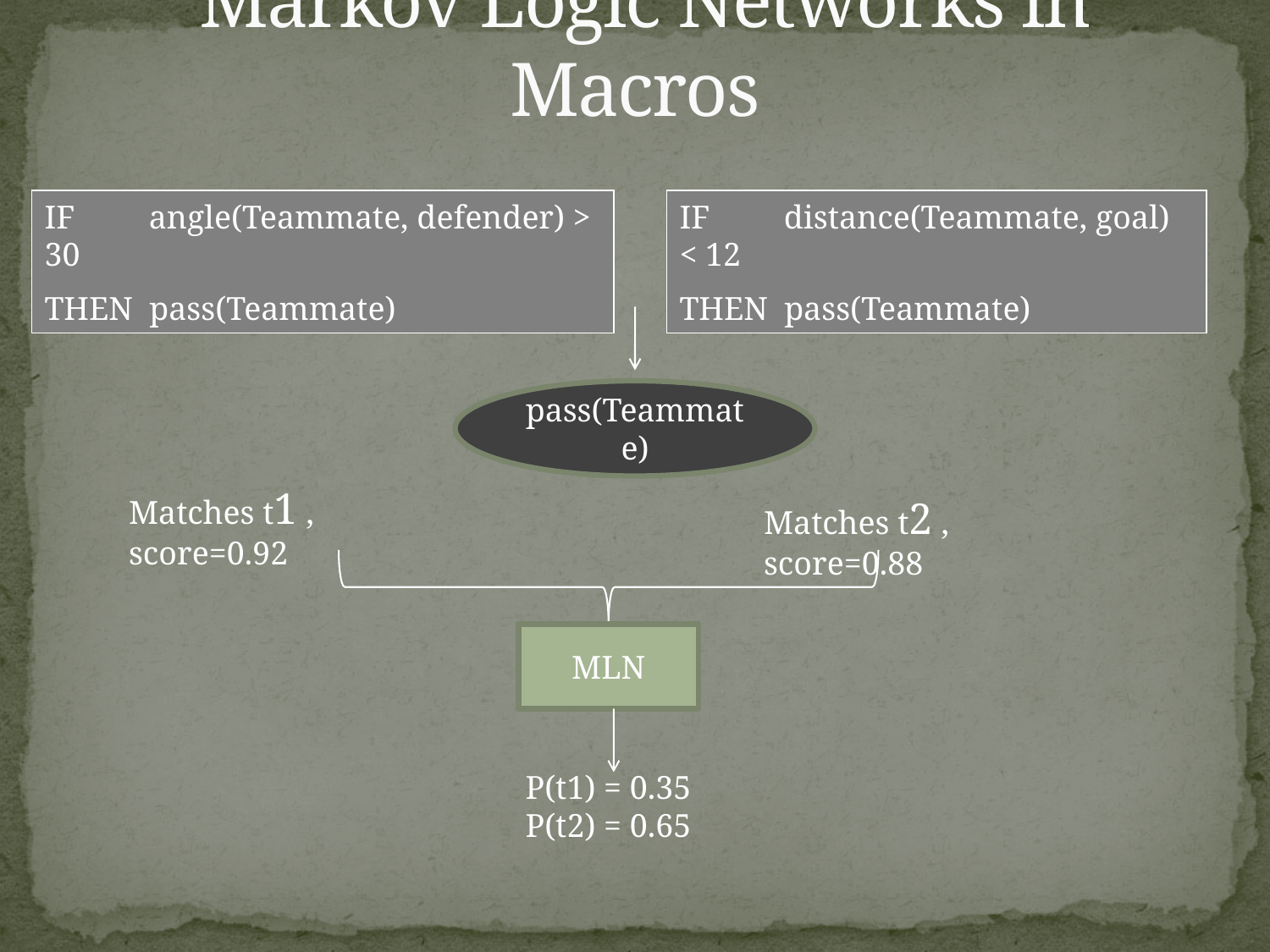

# Markov Logic Networks in Macros
IF         angle(Teammate, defender) > 30
THEN  pass(Teammate)
IF         distance(Teammate, goal) < 12
THEN  pass(Teammate)
pass(Teammate)
Matches t1 , score=0.92
Matches t2 , score=0.88

MLN
P(t1) = 0.35
P(t2) = 0.65